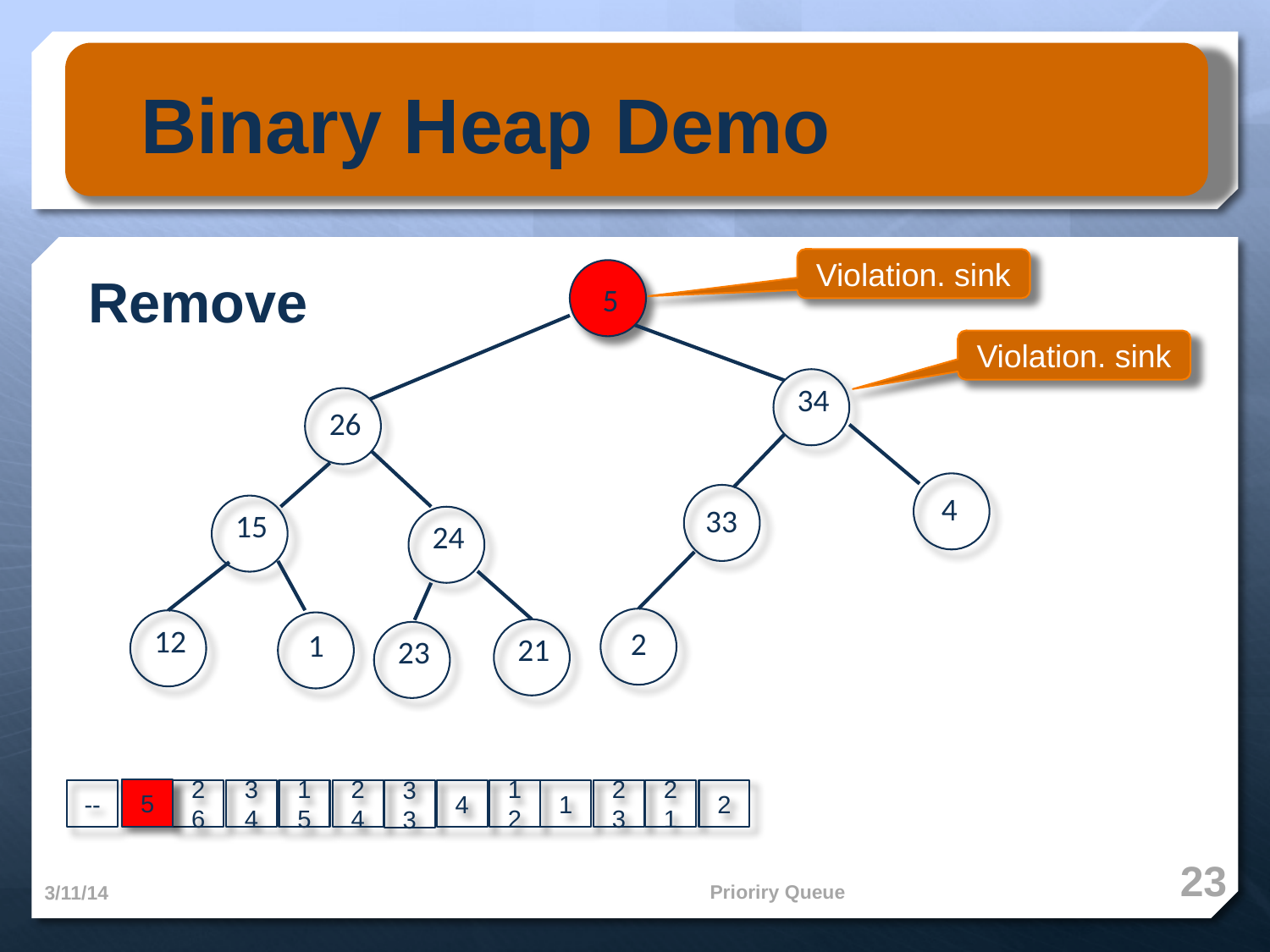

Binary Heap Demo
Violation. sink
Remove

5
Violation. sink

34

26

4

33

15

24

2

12

1

21

23
5
23
21
2
34
--
26
15
24
4
12
1
33
23
Prioriry Queue
3/11/14